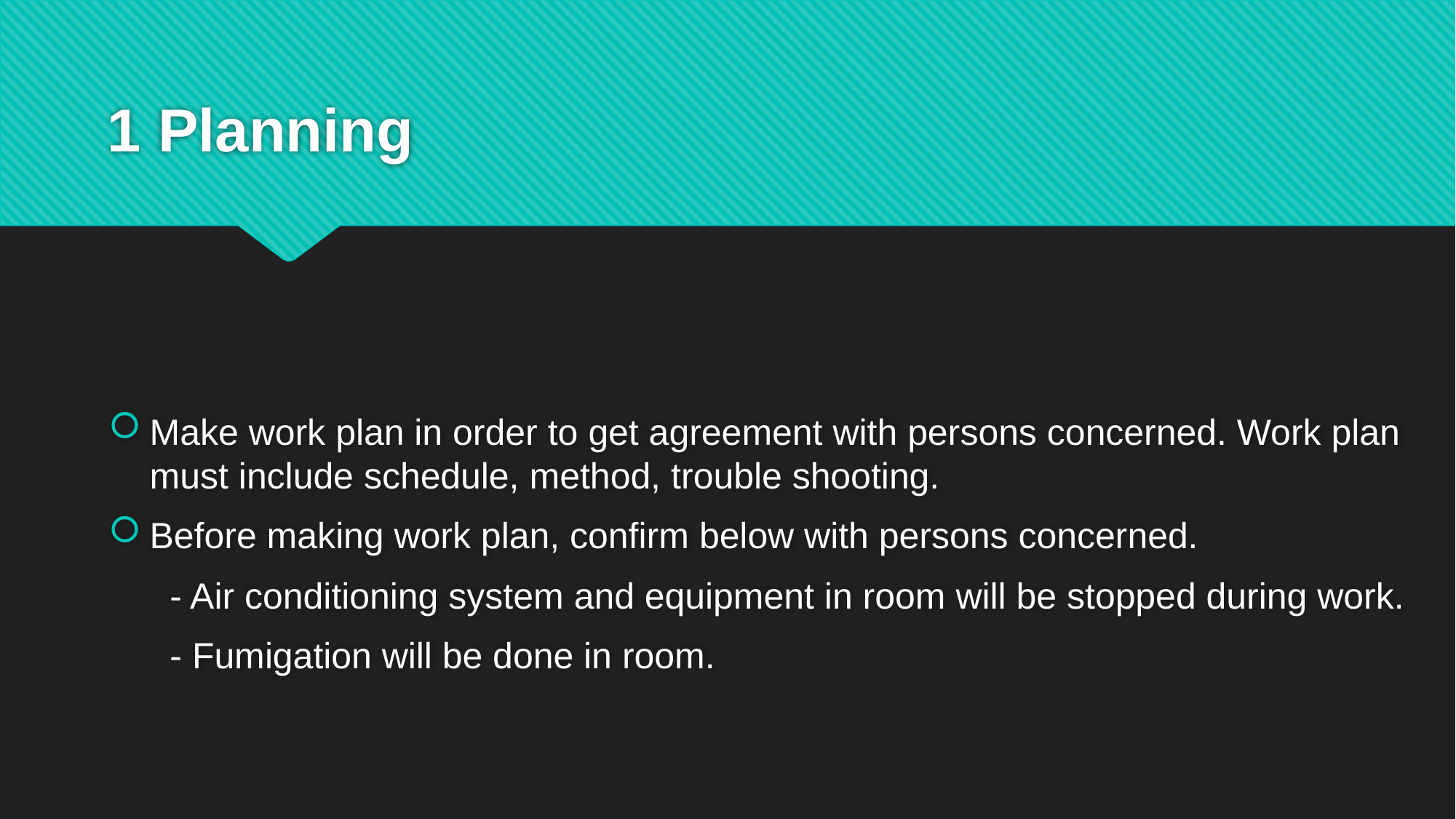

# 1 Planning
Make work plan in order to get agreement with persons concerned. Work plan must include schedule, method, trouble shooting.
Before making work plan, confirm below with persons concerned.
      - Air conditioning system and equipment in room will be stopped during work.
      - Fumigation will be done in room.